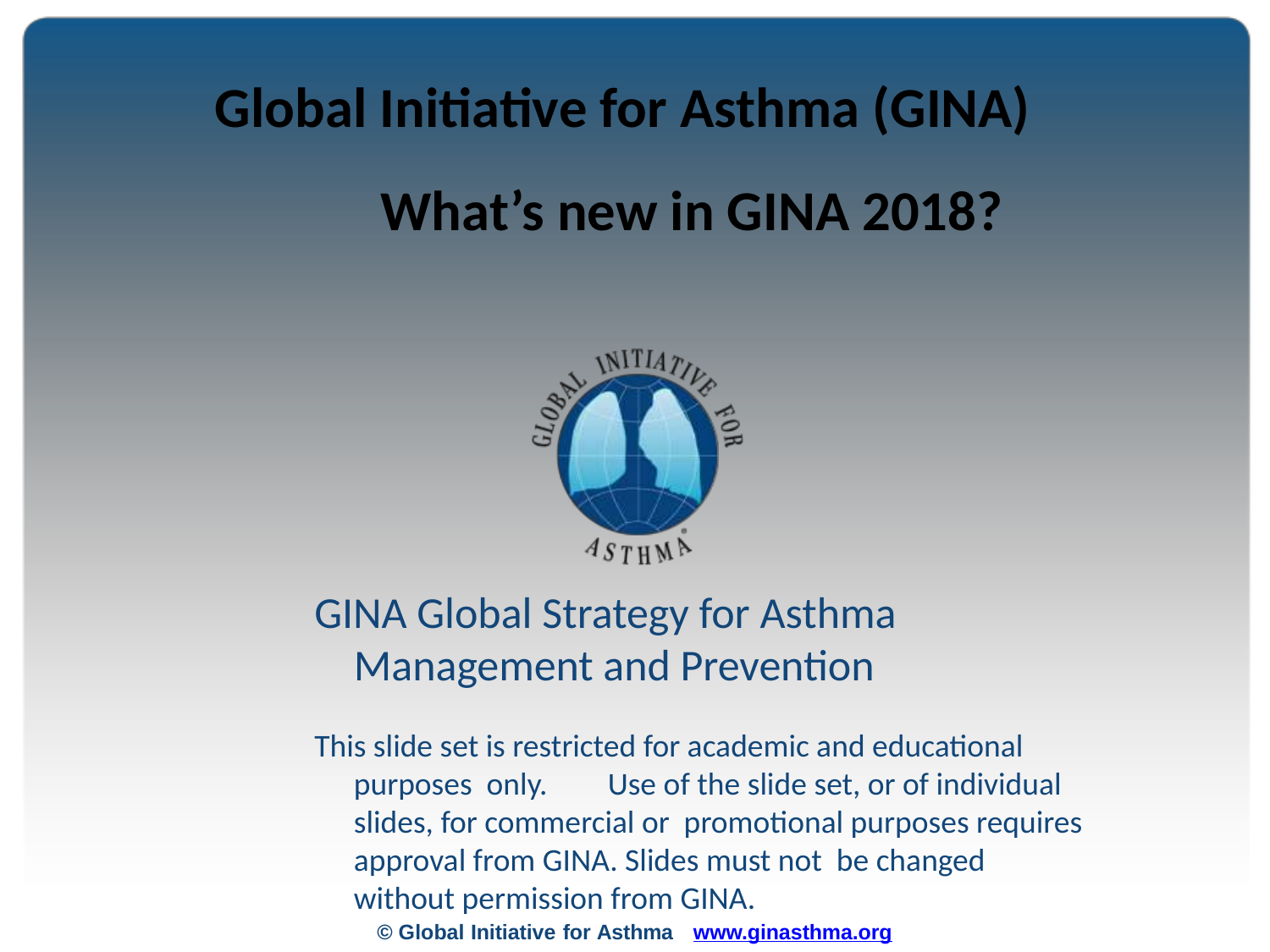

# Global Initiative for Asthma (GINA) What’s new in GINA 2018?

GINA Global Strategy for Asthma  Management and Prevention
This slide set is restricted for academic and educational purposes  only.	Use of the slide set, or of individual slides, for commercial or  promotional purposes requires approval from GINA. Slides must not  be changed without permission from GINA.
© Global Initiative for Asthma	www.ginasthma.org